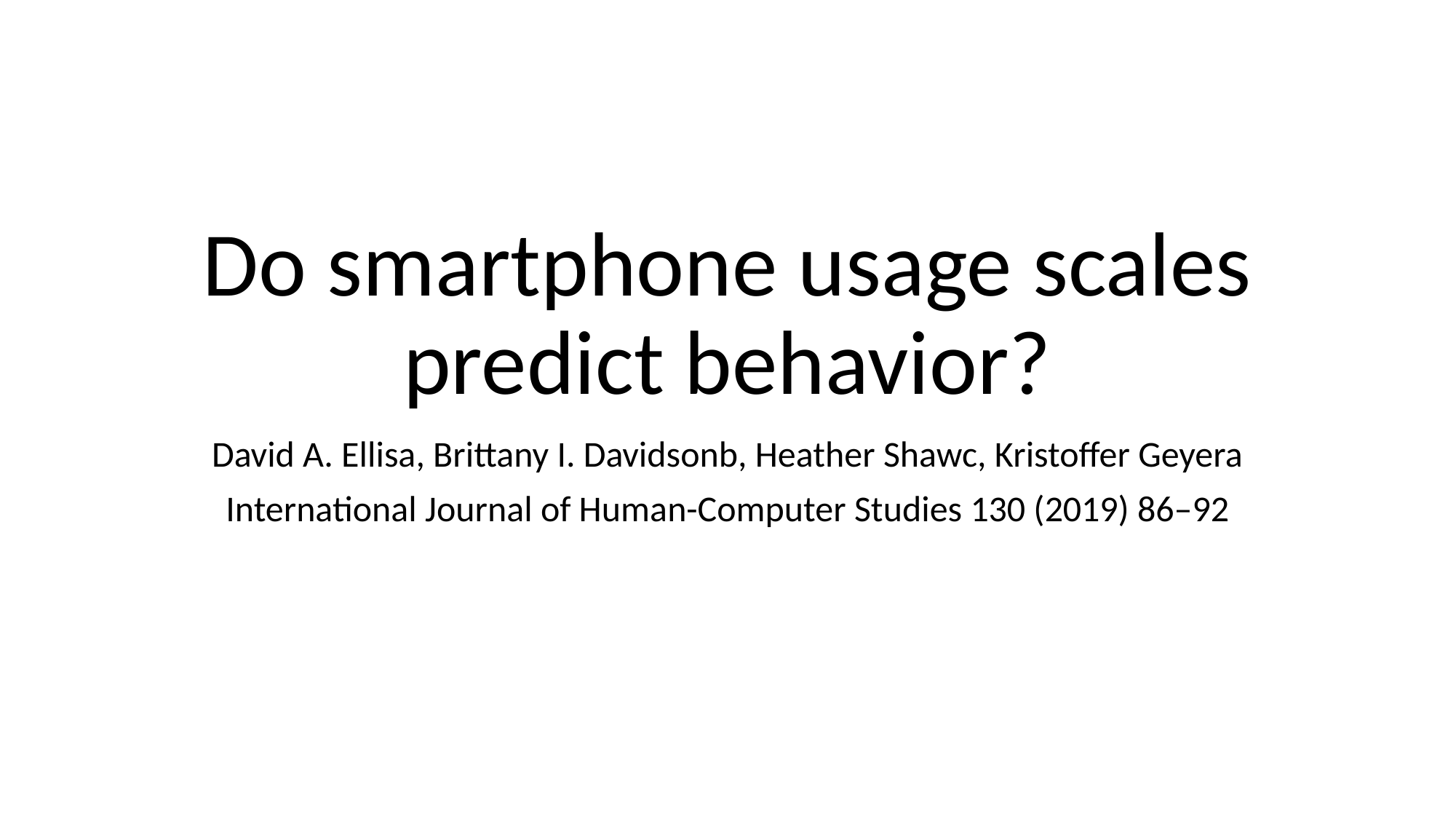

# Do smartphone usage scales predict behavior?
David A. Ellisa, Brittany I. Davidsonb, Heather Shawc, Kristoffer Geyera
International Journal of Human-Computer Studies 130 (2019) 86–92